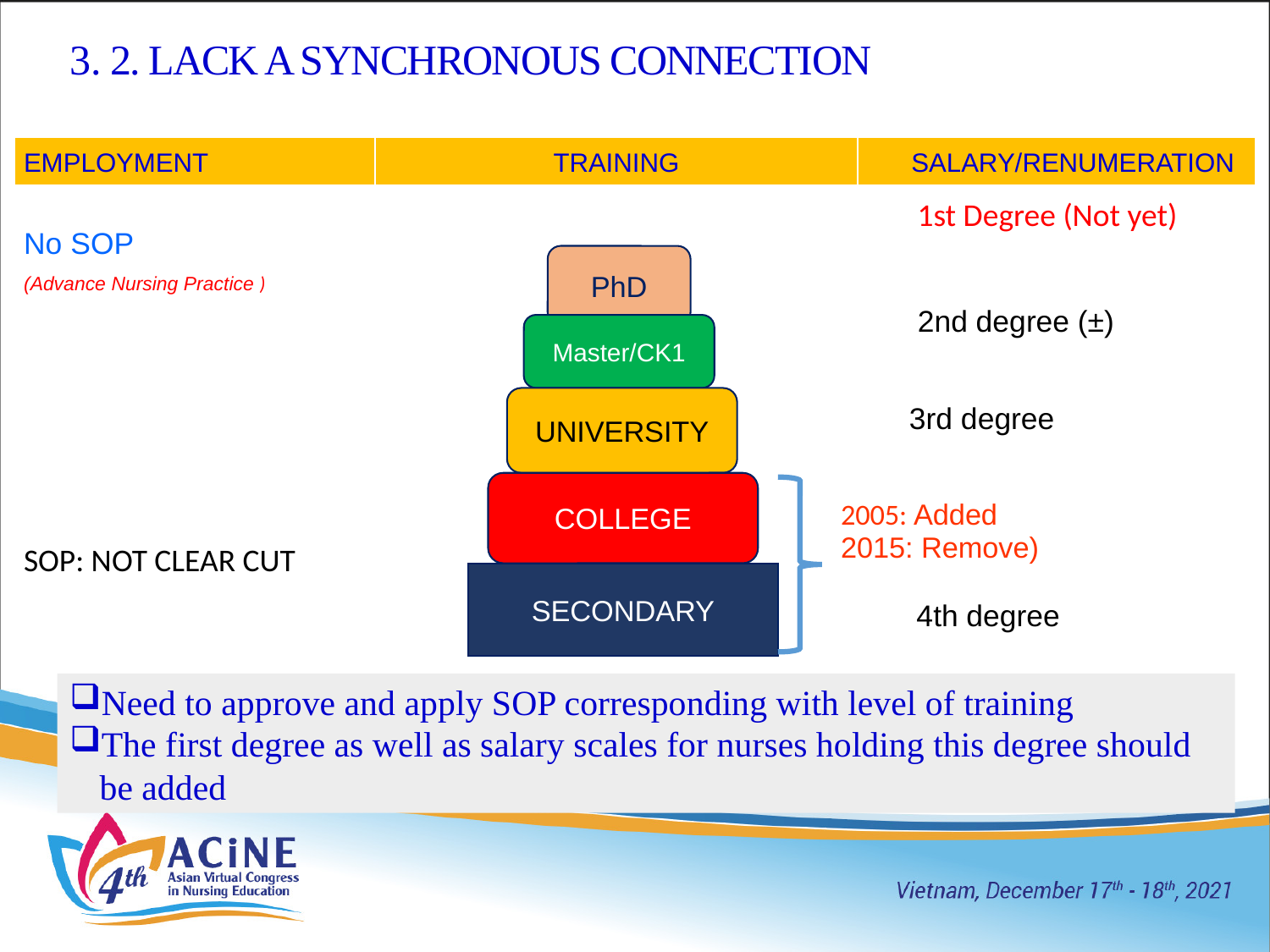

3. 2. LACK A SYNCHRONOUS CONNECTION
| EMPLOYMENT | TRAINING | SALARY/RENUMERATION |
| --- | --- | --- |
| No SOP (Advance Nursing Practice ) |  | 1st Degree (Not yet) |
|  |  | 2nd degree (±) |
| SOP: NOT CLEAR CUT |  | 3rd degree |
|  |  | 4th degree |
|  |  |  |
PhD
Master/CK1
UNIVERSITY
COLLEGE

2005: Added 2015: Remove)
SECONDARY
Need to approve and apply SOP corresponding with level of training
The first degree as well as salary scales for nurses holding this degree should be added